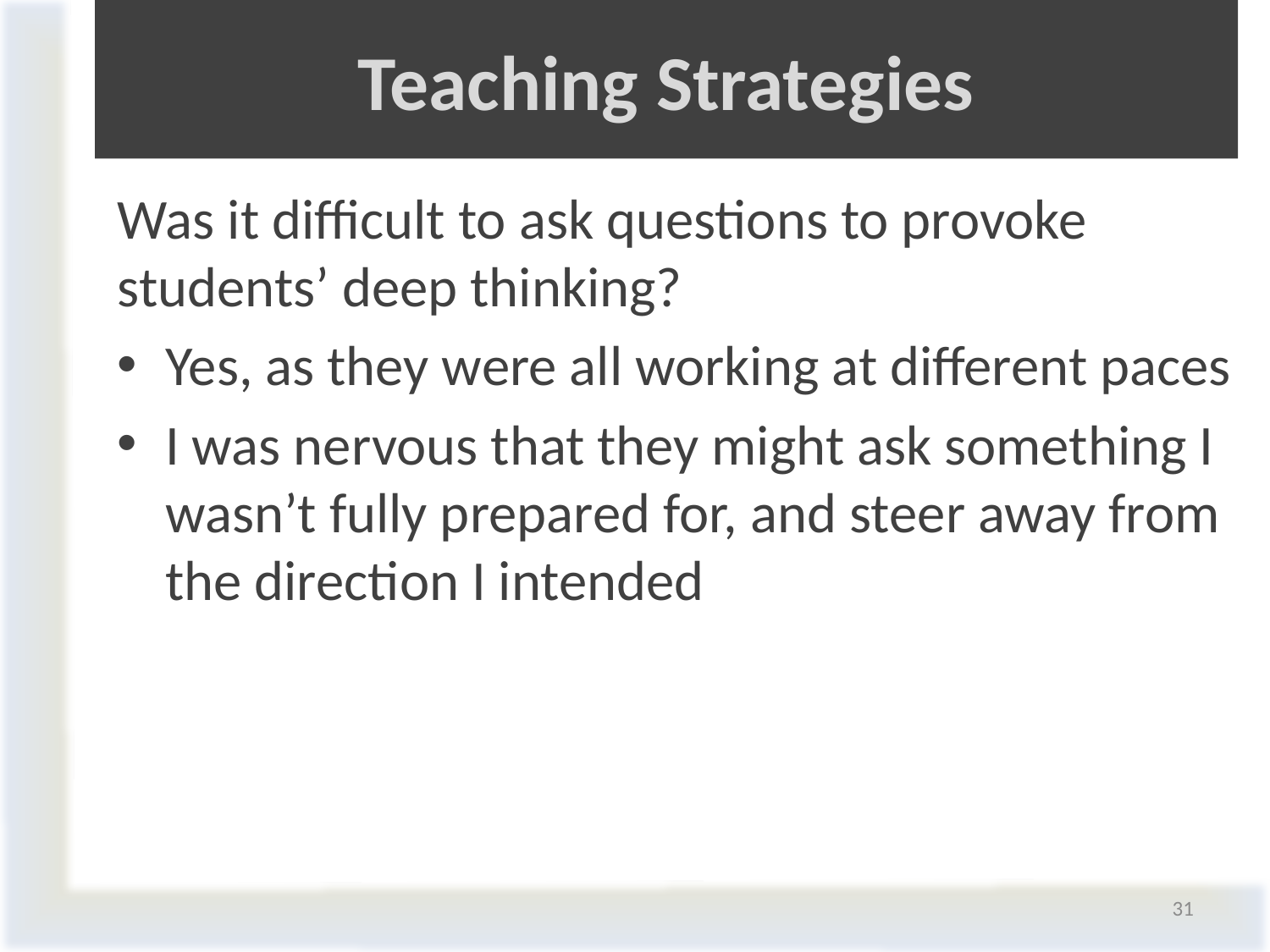

# Teaching Strategies
Was it difficult to ask questions to provoke students’ deep thinking?
Yes, as they were all working at different paces
I was nervous that they might ask something I wasn’t fully prepared for, and steer away from the direction I intended

31